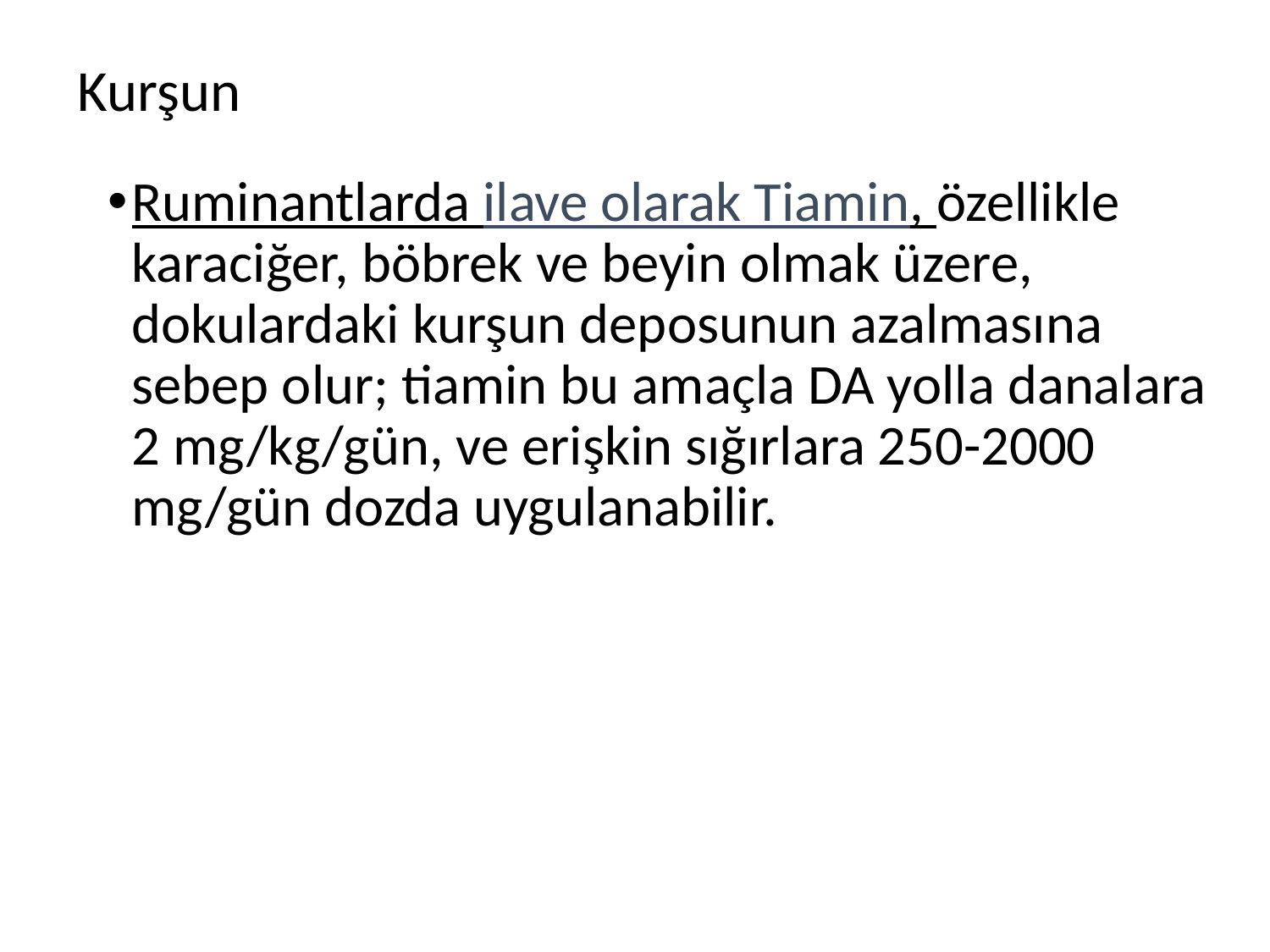

# Kurşun
Ruminantlarda ilave olarak Tiamin, özellikle karaciğer, böbrek ve beyin olmak üzere, dokulardaki kurşun deposunun azalmasına sebep olur; tiamin bu amaçla DA yolla danalara 2 mg/kg/gün, ve erişkin sığırlara 250-2000 mg/gün dozda uygulanabilir.